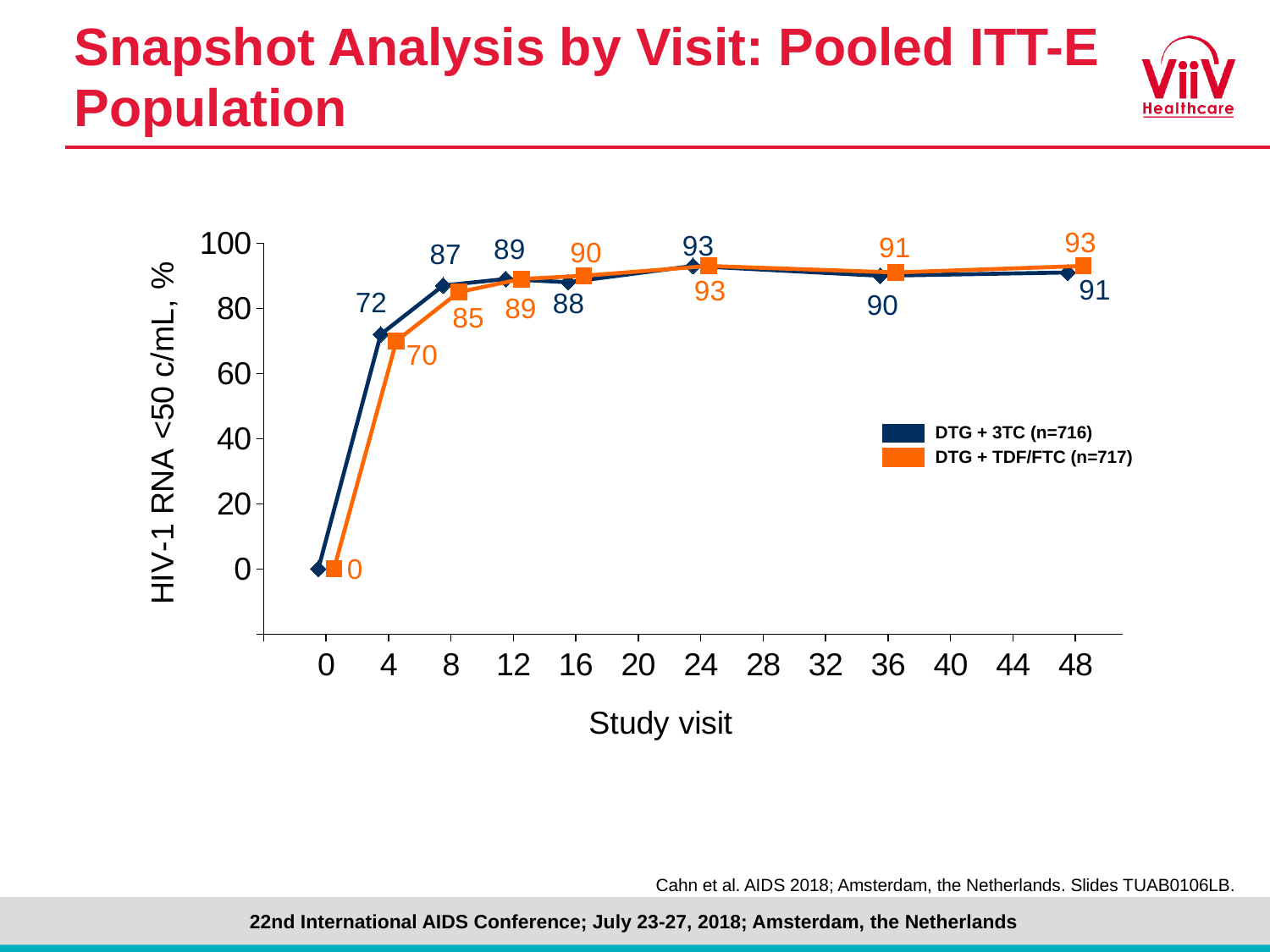

# Snapshot Analysis by Visit: Pooled ITT-E Population

### Chart

| Category | DTG + TDF/FTC (N=717) | DTG + 3TC (N=716) |
|---|---|---|
|  | DTG + 3TC (n=716) |
| --- | --- |
|  | DTG + TDF/FTC (n=717) |

Cahn et al. AIDS 2018; Amsterdam, the Netherlands. Slides TUAB0106LB.